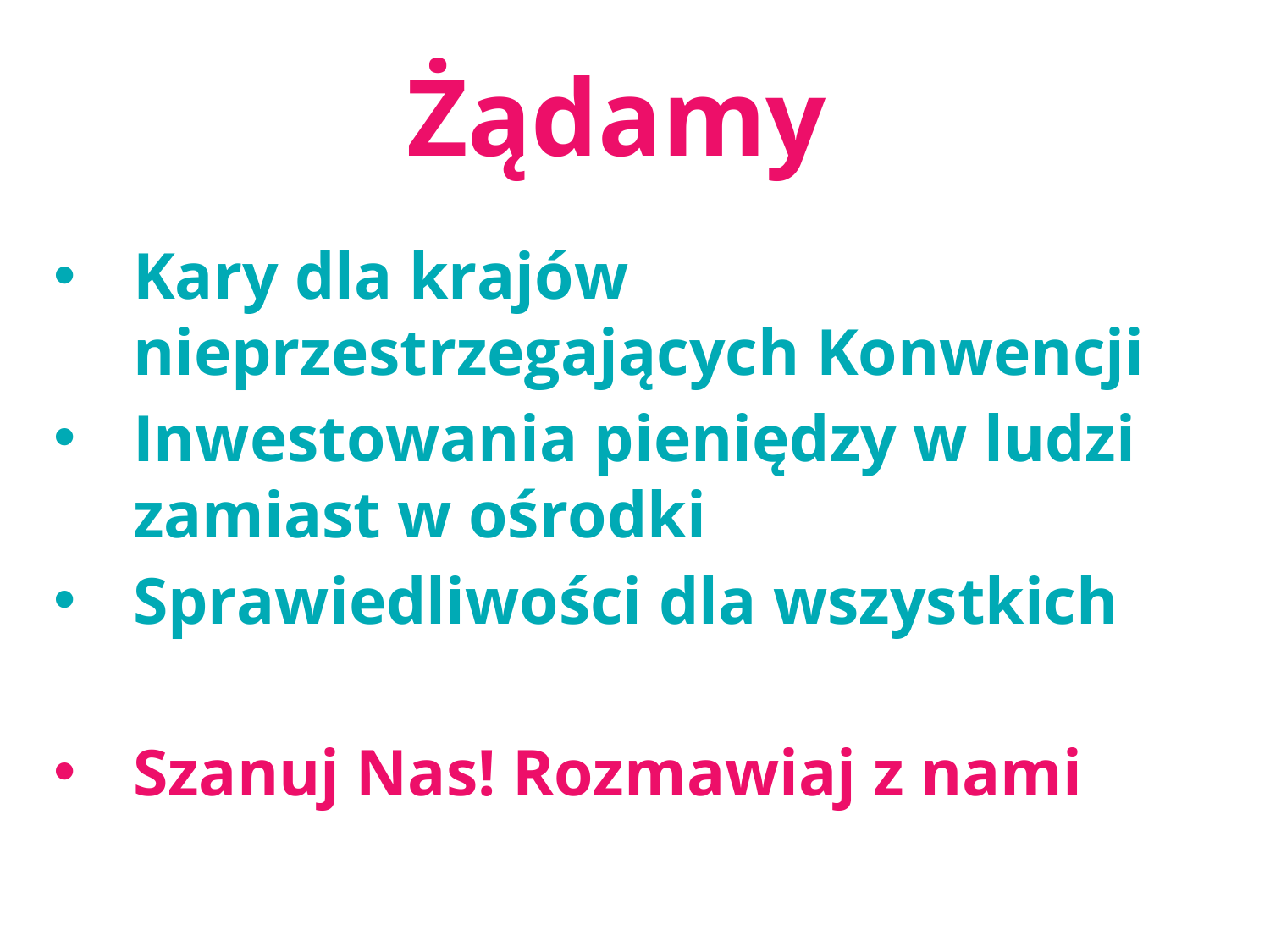

Żądamy
Kary dla krajów nieprzestrzegających Konwencji
Inwestowania pieniędzy w ludzi zamiast w ośrodki
Sprawiedliwości dla wszystkich

Szanuj Nas! Rozmawiaj z nami